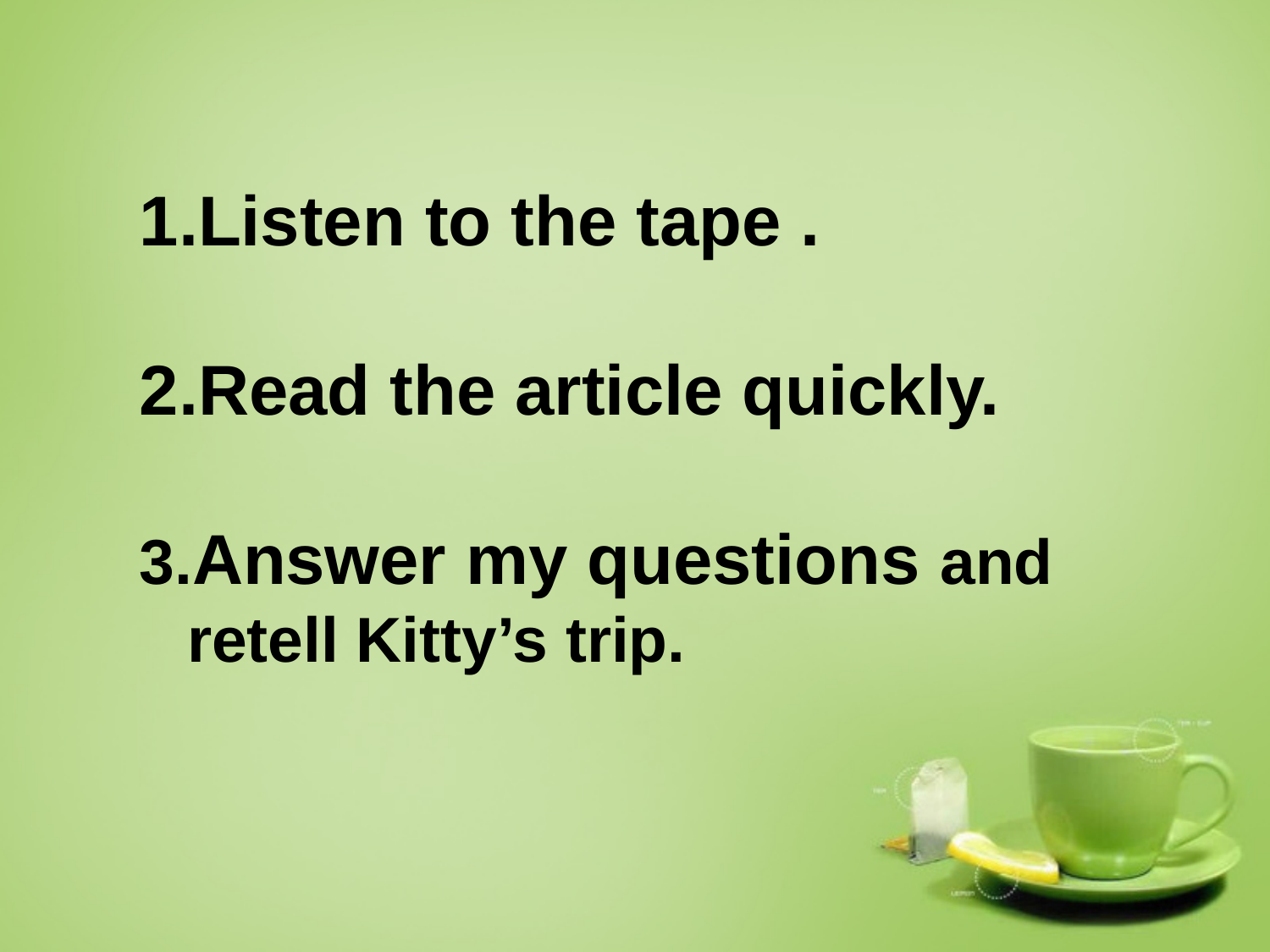

Listen to the tape .

2.Read the article quickly.

3.Answer my questions and retell Kitty’s trip.